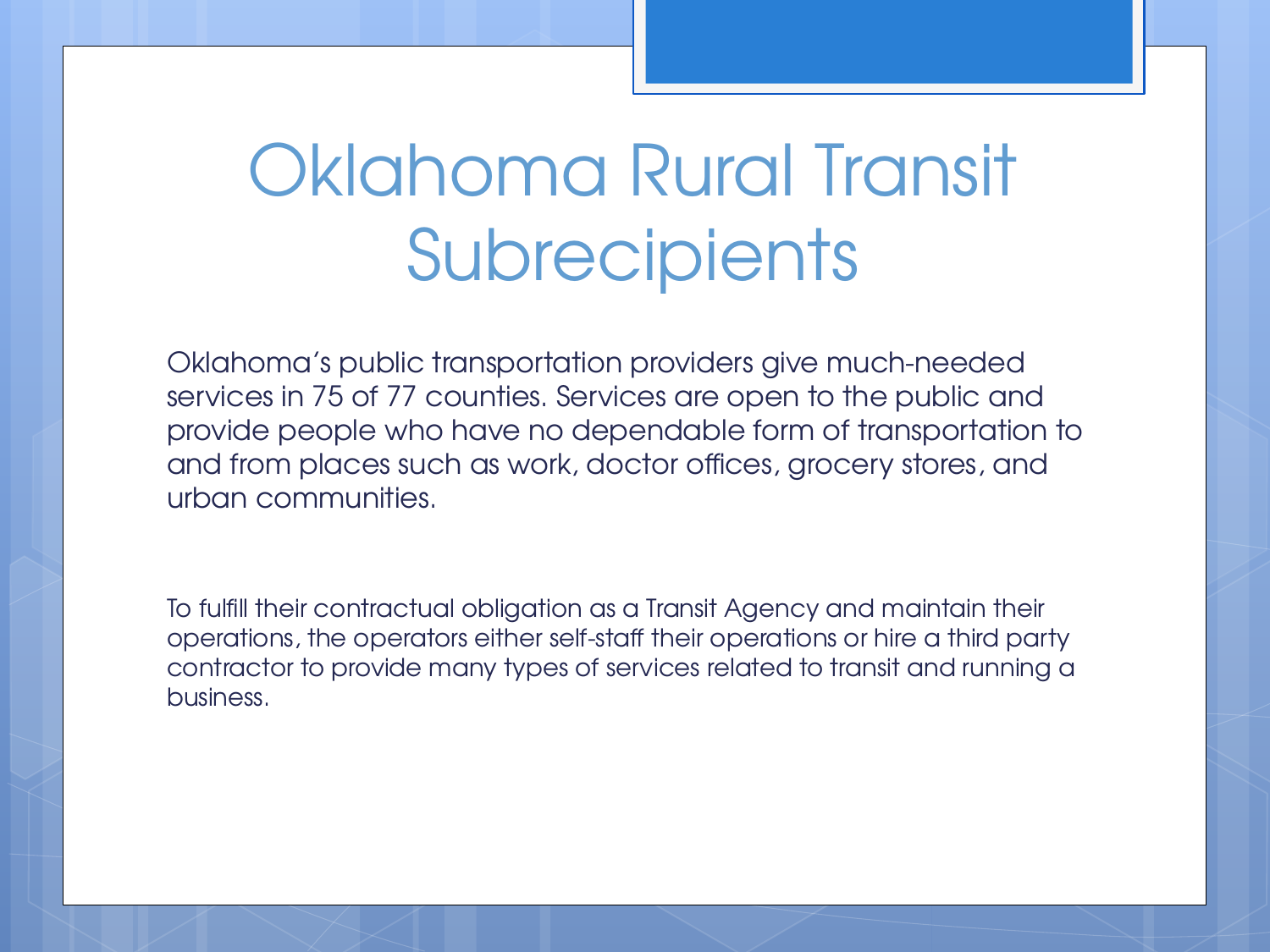

# Oklahoma Rural Transit Subrecipients
Oklahoma’s public transportation providers give much-needed services in 75 of 77 counties. Services are open to the public and provide people who have no dependable form of transportation to and from places such as work, doctor offices, grocery stores, and urban communities.

To fulfill their contractual obligation as a Transit Agency and maintain their operations, the operators either self-staff their operations or hire a third party contractor to provide many types of services related to transit and running a business.